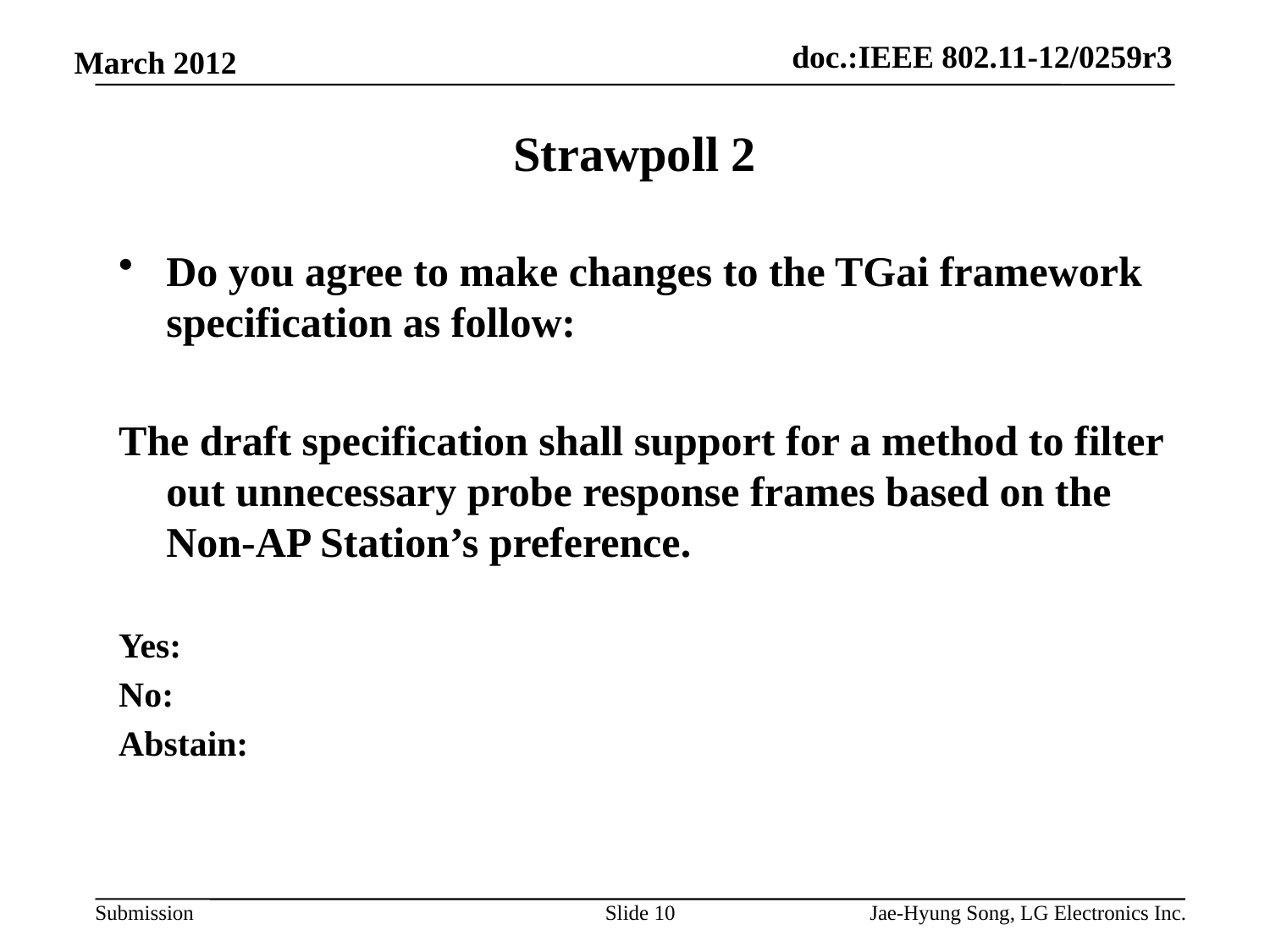

# Strawpoll 2
Do you agree to make changes to the TGai framework specification as follow:

The draft specification shall support for a method to filter out unnecessary probe response frames based on the Non-AP Station’s preference.

Yes:
No:
Abstain:

Slide 10
Jae-Hyung Song, LG Electronics Inc.